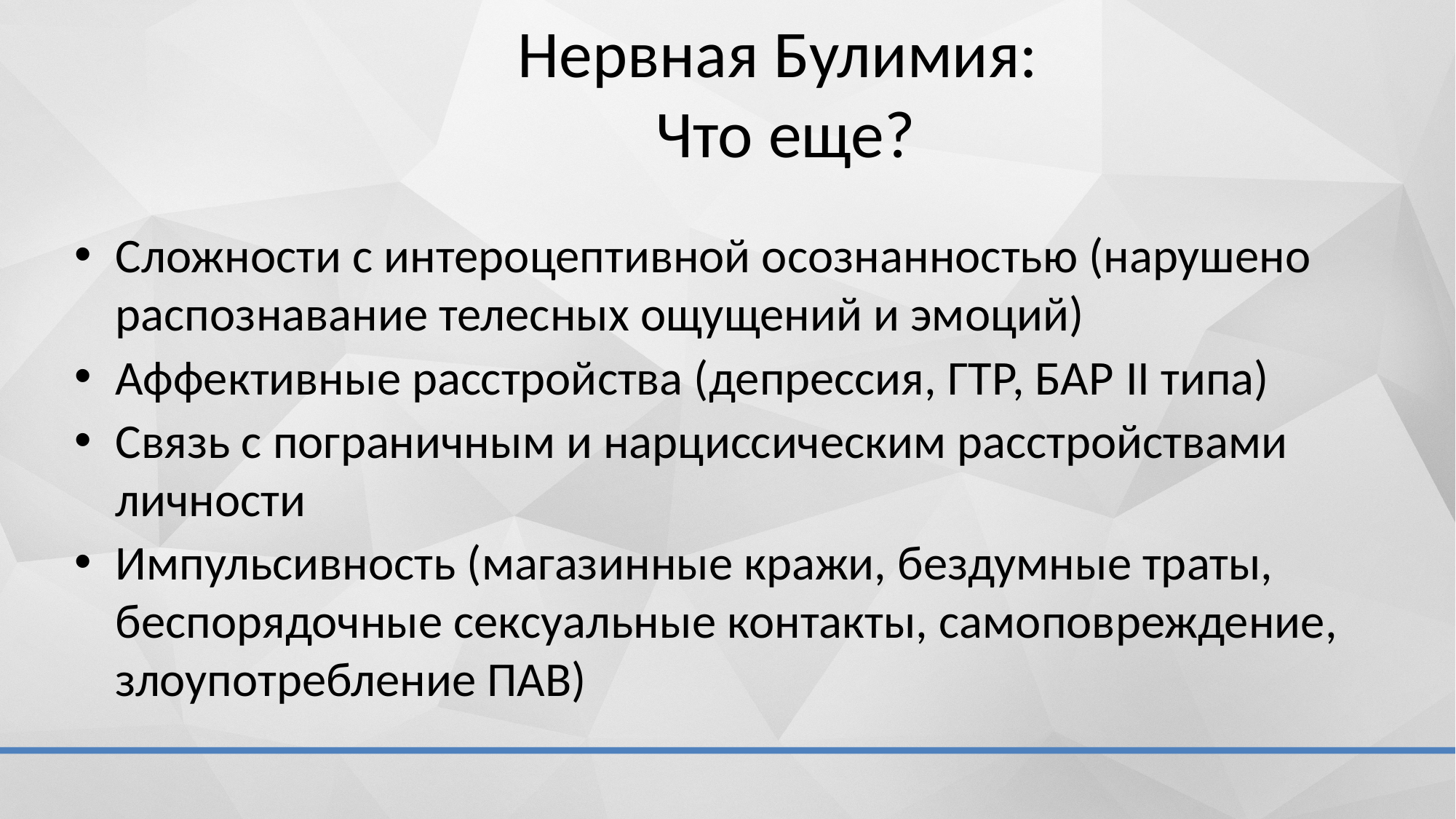

# Нервная Булимия: Что еще?

Сложности с интероцептивной осознанностью (нарушено распознавание телесных ощущений и эмоций)
Аффективные расстройства (депрессия, ГТР, БАР II типа)
Связь с пограничным и нарциссическим расстройствами личности
Импульсивность (магазинные кражи, бездумные траты, беспорядочные сексуальные контакты, самоповреждение, злоупотребление ПАВ)